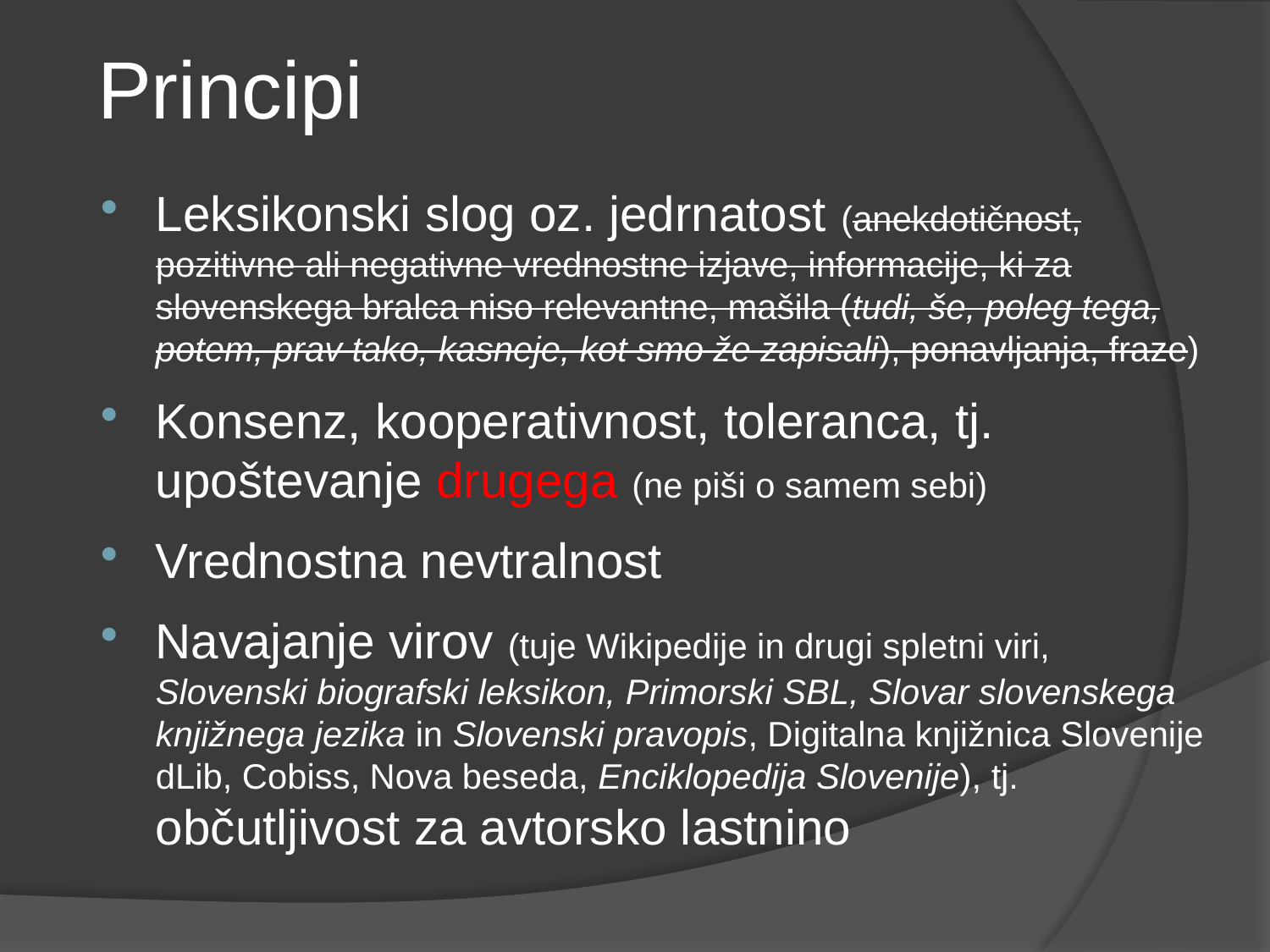

Principi
Leksikonski slog oz. jedrnatost (anekdotičnost, pozitivne ali negativne vrednostne izjave, informacije, ki za slovenskega bralca niso relevantne, mašila (tudi, še, poleg tega, potem, prav tako, kasneje, kot smo že zapisali), ponavljanja, fraze)
Konsenz, kooperativnost, toleranca, tj. upoštevanje drugega (ne piši o samem sebi)
Vrednostna nevtralnost
Navajanje virov (tuje Wikipedije in drugi spletni viri, Slovenski biografski leksikon, Primorski SBL, Slovar slovenskega knjižnega jezika in Slovenski pravopis, Digitalna knjižnica Slovenije dLib, Cobiss, Nova beseda, Enciklopedija Slovenije), tj. občutljivost za avtorsko lastnino